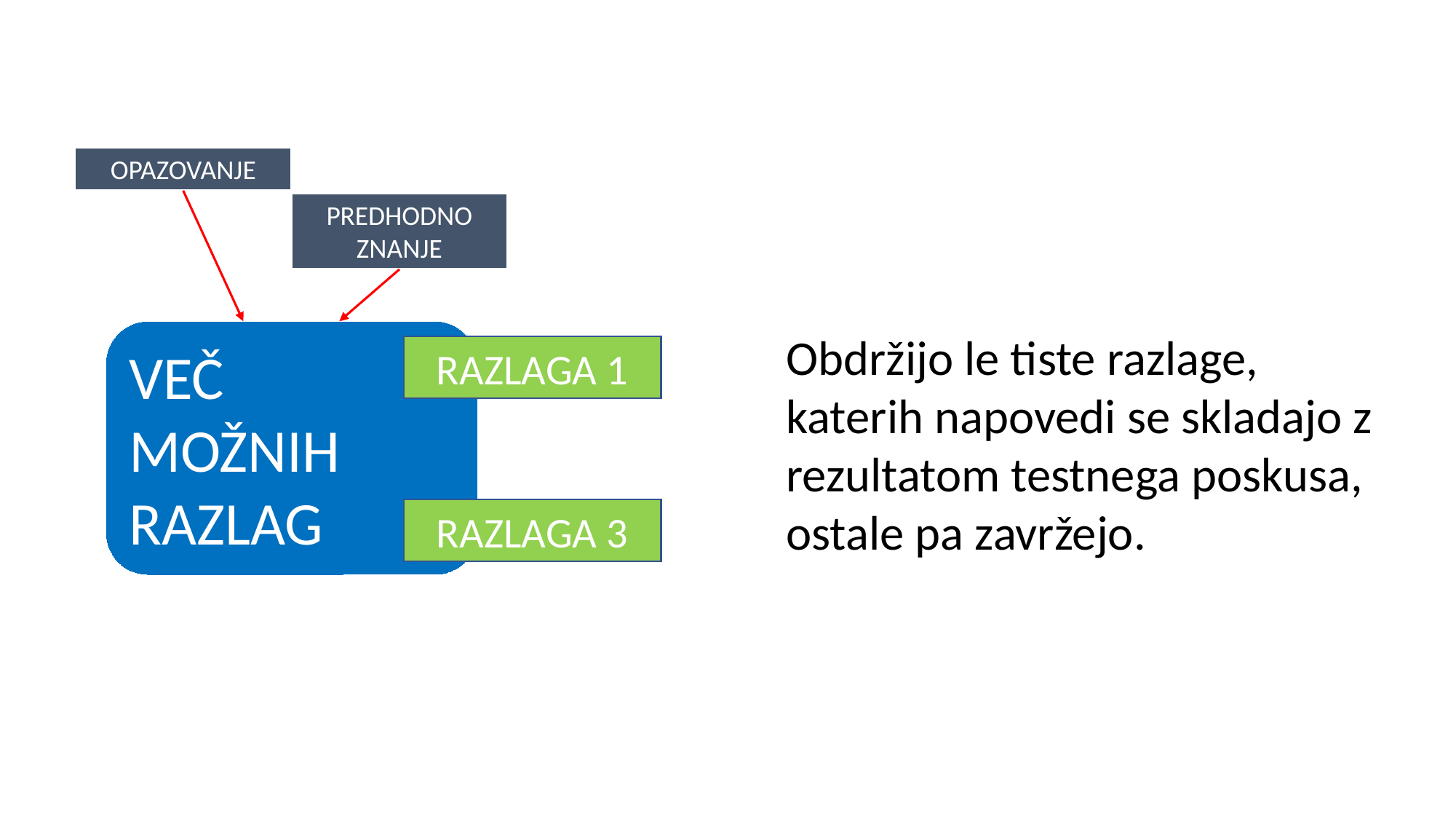

OPAZOVANJE
PREDHODNO ZNANJE
VEČ
MOŽNIH
RAZLAG
Obdržijo le tiste razlage, katerih napovedi se skladajo z rezultatom testnega poskusa, ostale pa zavržejo.
RAZLAGA 1
RAZLAGA 3